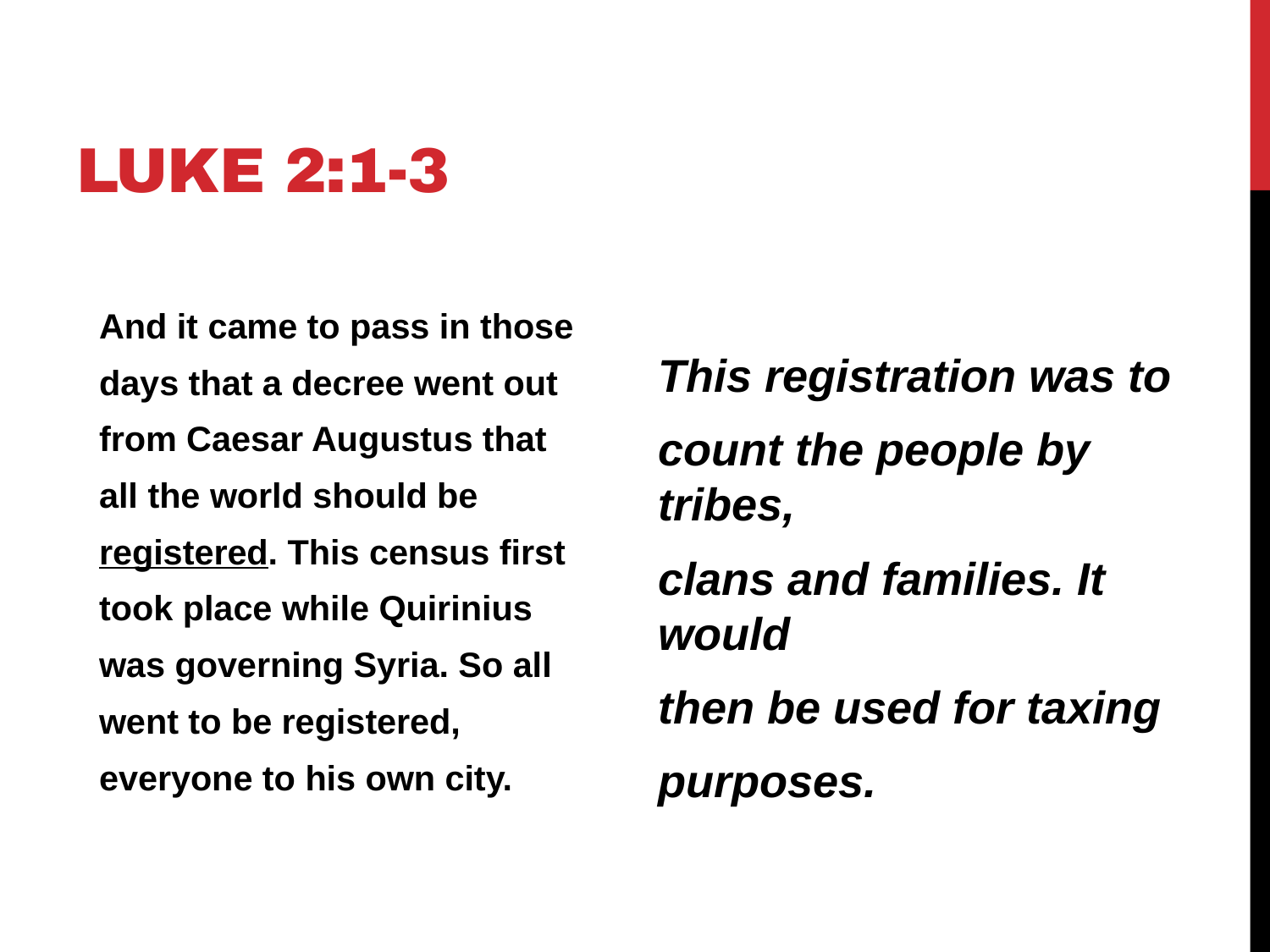

# Luke 2:1-3

This registration was to
count the people by tribes,
clans and families. It would
then be used for taxing
purposes.

And it came to pass in those
days that a decree went out
from Caesar Augustus that
all the world should be
registered. This census first
took place while Quirinius
was governing Syria. So all
went to be registered,
everyone to his own city.